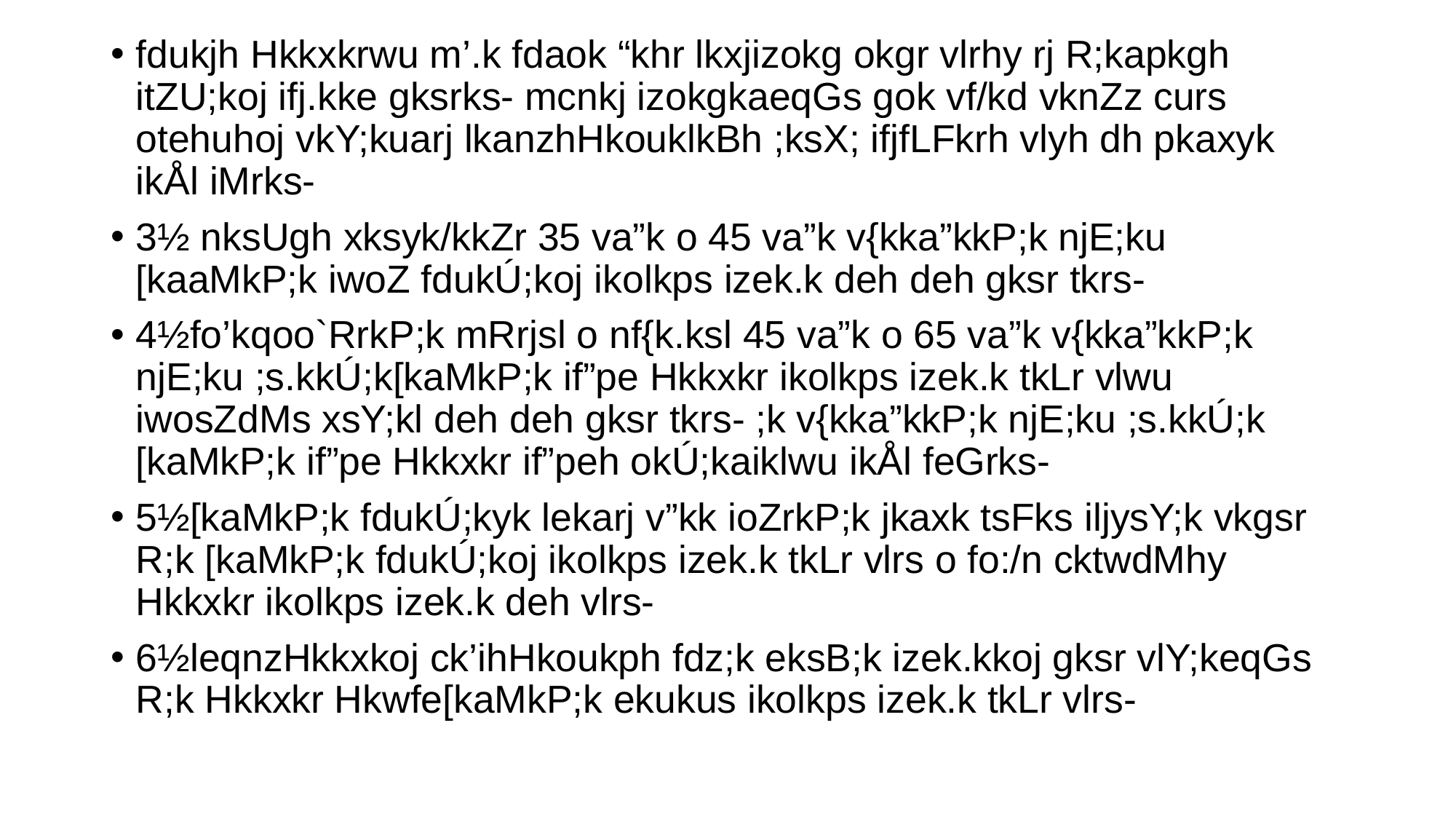

fdukjh Hkkxkrwu m’.k fdaok “khr lkxjizokg okgr vlrhy rj R;kapkgh itZU;koj ifj.kke gksrks- mcnkj izokgkaeqGs gok vf/kd vknZz curs otehuhoj vkY;kuarj lkanzhHkouklkBh ;ksX; ifjfLFkrh vlyh dh pkaxyk ikÅl iMrks-
3½ nksUgh xksyk/kkZr 35 va”k o 45 va”k v{kka”kkP;k njE;ku [kaaMkP;k iwoZ fdukÚ;koj ikolkps izek.k deh deh gksr tkrs-
4½fo’kqoo`RrkP;k mRrjsl o nf{k.ksl 45 va”k o 65 va”k v{kka”kkP;k njE;ku ;s.kkÚ;k[kaMkP;k if”pe Hkkxkr ikolkps izek.k tkLr vlwu iwosZdMs xsY;kl deh deh gksr tkrs- ;k v{kka”kkP;k njE;ku ;s.kkÚ;k [kaMkP;k if”pe Hkkxkr if”peh okÚ;kaiklwu ikÅl feGrks-
5½[kaMkP;k fdukÚ;kyk lekarj v”kk ioZrkP;k jkaxk tsFks iljysY;k vkgsr R;k [kaMkP;k fdukÚ;koj ikolkps izek.k tkLr vlrs o fo:/n cktwdMhy Hkkxkr ikolkps izek.k deh vlrs-
6½leqnzHkkxkoj ck’ihHkoukph fdz;k eksB;k izek.kkoj gksr vlY;keqGs R;k Hkkxkr Hkwfe[kaMkP;k ekukus ikolkps izek.k tkLr vlrs-